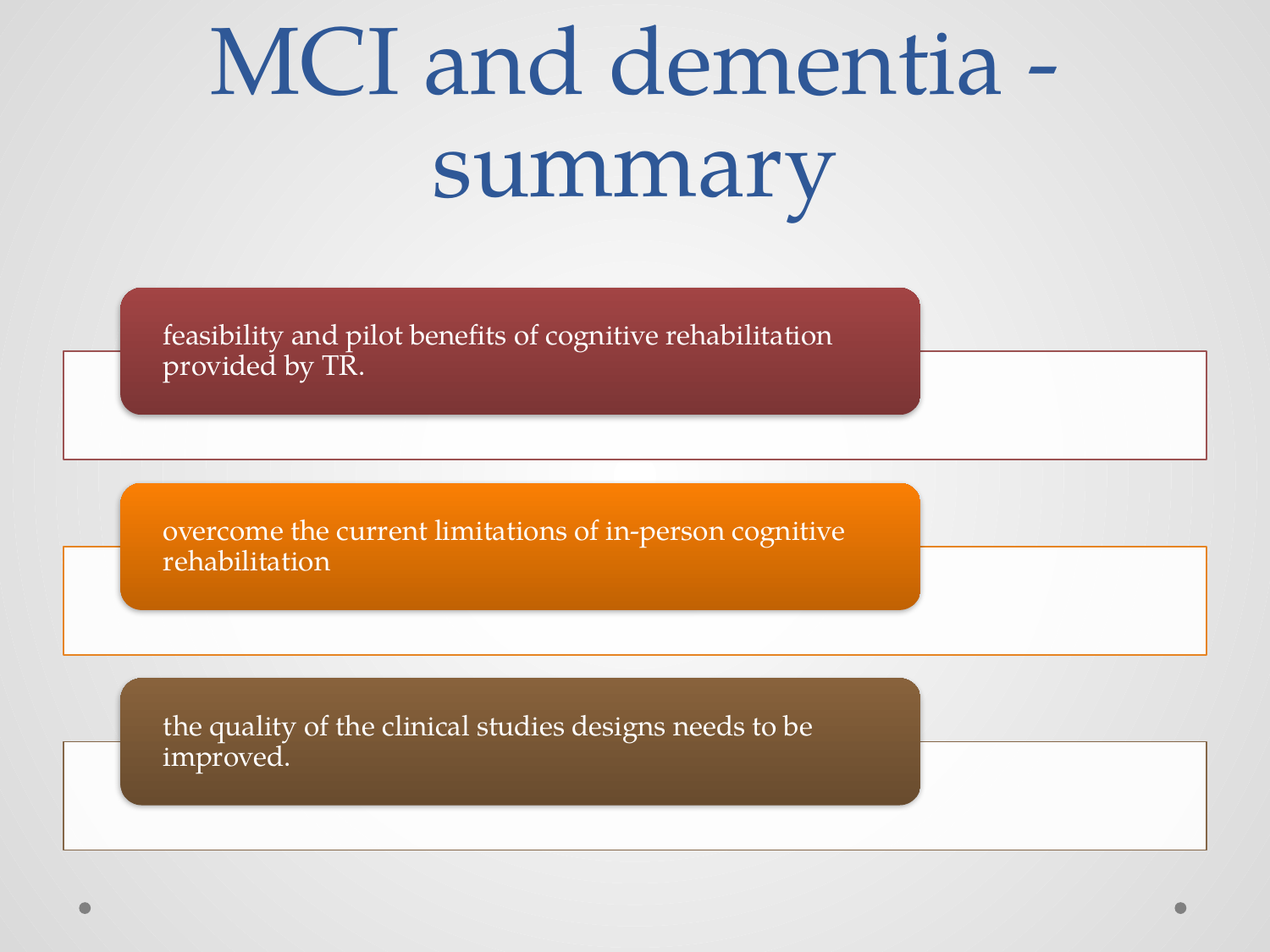

# MCI and dementia - summary
feasibility and pilot benefits of cognitive rehabilitation provided by TR.
overcome the current limitations of in-person cognitive rehabilitation
the quality of the clinical studies designs needs to be improved.